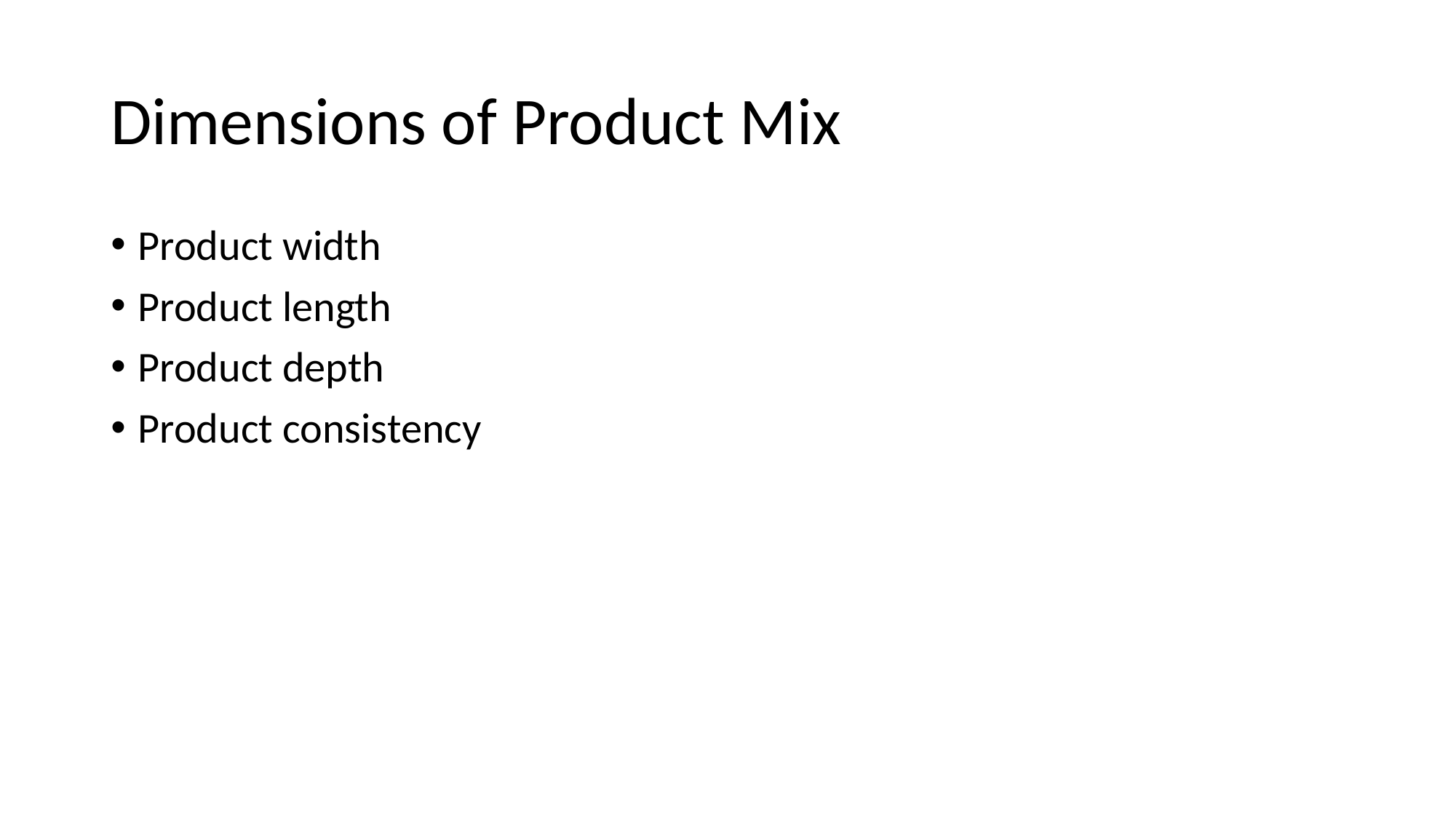

# Dimensions of Product Mix
Product width
Product length
Product depth
Product consistency